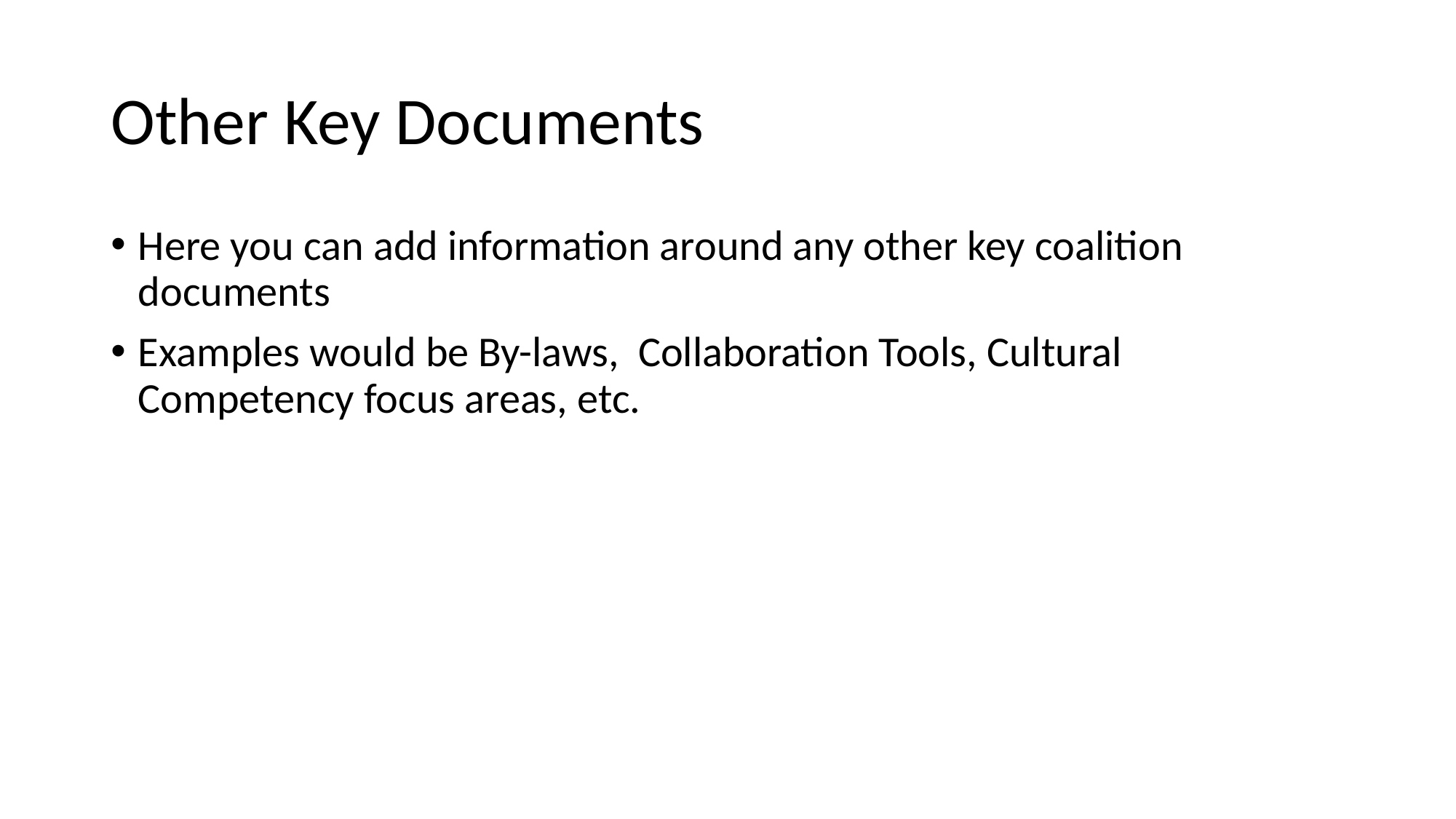

# Other Key Documents
Here you can add information around any other key coalition documents
Examples would be By-laws,  Collaboration Tools, Cultural Competency focus areas, etc.